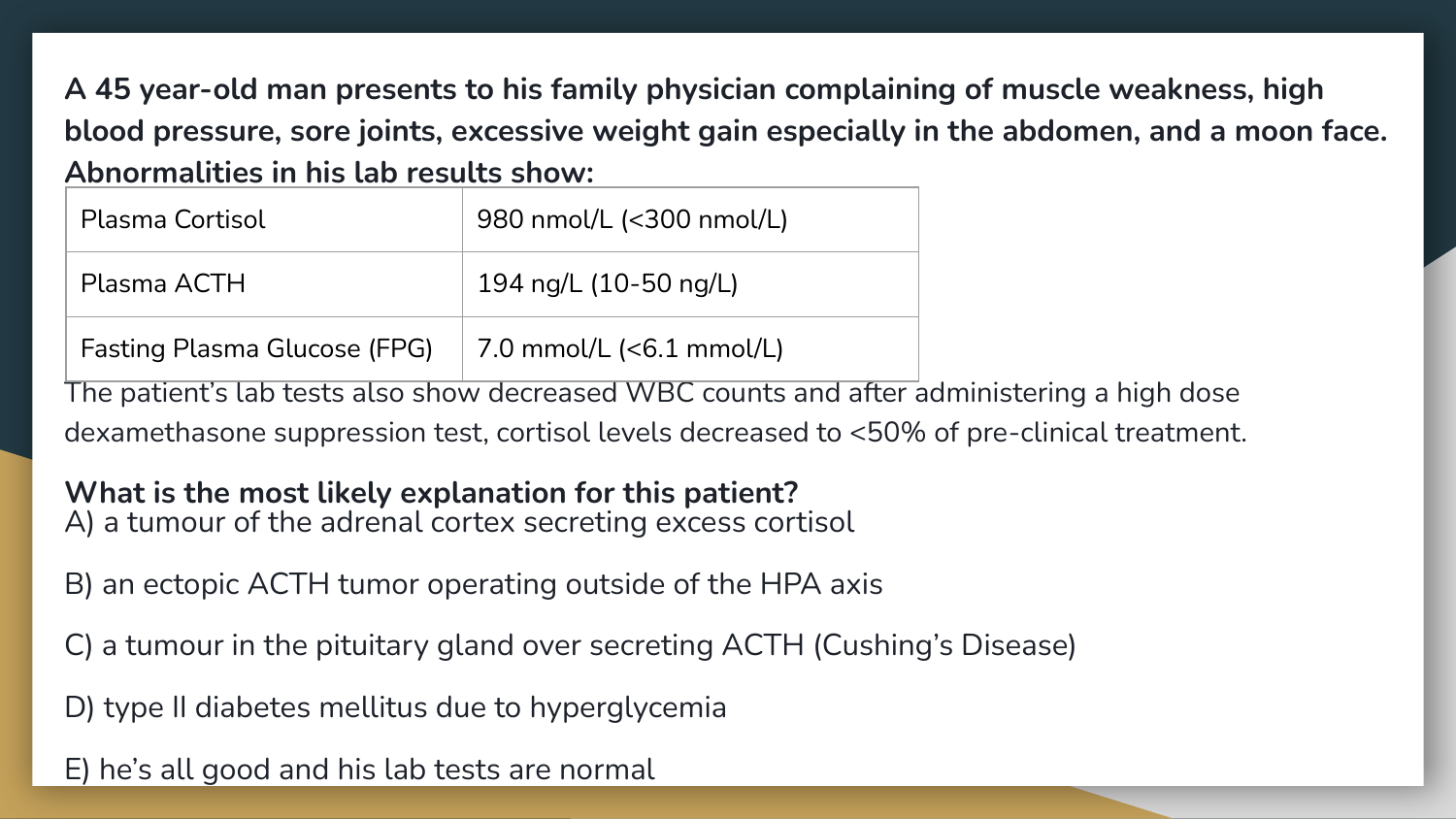

A 45 year-old man presents to his family physician complaining of muscle weakness, high blood pressure, sore joints, excessive weight gain especially in the abdomen, and a moon face. Abnormalities in his lab results show:

The patient’s lab tests also show decreased WBC counts and after administering a high dose dexamethasone suppression test, cortisol levels decreased to <50% of pre-clinical treatment.
What is the most likely explanation for this patient?

| Plasma Cortisol | 980 nmol/L (<300 nmol/L) |
| --- | --- |
| Plasma ACTH | 194 ng/L (10-50 ng/L) |
| Fasting Plasma Glucose (FPG) | 7.0 mmol/L (<6.1 mmol/L) |
A) a tumour of the adrenal cortex secreting excess cortisol
B) an ectopic ACTH tumor operating outside of the HPA axis
C) a tumour in the pituitary gland over secreting ACTH (Cushing’s Disease)
D) type II diabetes mellitus due to hyperglycemia
E) he’s all good and his lab tests are normal